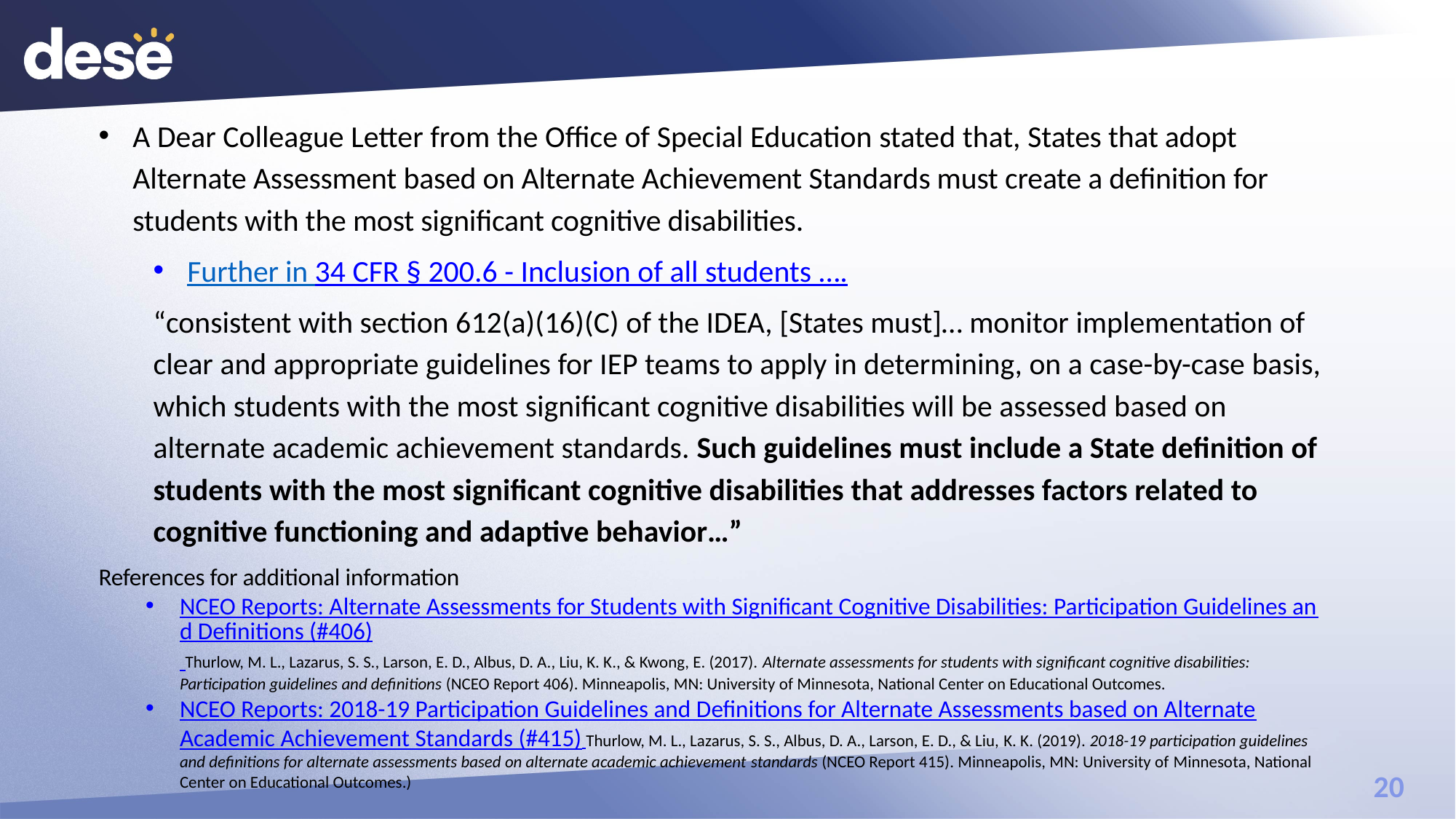

# References for Alternative Assessment
A Dear Colleague Letter from the Office of Special Education stated that, States that adopt Alternate Assessment based on Alternate Achievement Standards must create a definition for students with the most significant cognitive disabilities.
Further in 34 CFR § 200.6 - Inclusion of all students ….
“consistent with section 612(a)(16)(C) of the IDEA, [States must]… monitor implementation of clear and appropriate guidelines for IEP teams to apply in determining, on a case-by-case basis, which students with the most significant cognitive disabilities will be assessed based on alternate academic achievement standards. Such guidelines must include a State definition of students with the most significant cognitive disabilities that addresses factors related to cognitive functioning and adaptive behavior…”
References for additional information
NCEO Reports: Alternate Assessments for Students with Significant Cognitive Disabilities: Participation Guidelines and Definitions (#406) Thurlow, M. L., Lazarus, S. S., Larson, E. D., Albus, D. A., Liu, K. K., & Kwong, E. (2017). Alternate assessments for students with significant cognitive disabilities: Participation guidelines and definitions (NCEO Report 406). Minneapolis, MN: University of Minnesota, National Center on Educational Outcomes.
NCEO Reports: 2018-19 Participation Guidelines and Definitions for Alternate Assessments based on Alternate Academic Achievement Standards (#415) Thurlow, M. L., Lazarus, S. S., Albus, D. A., Larson, E. D., & Liu, K. K. (2019). 2018-19 participation guidelines and definitions for alternate assessments based on alternate academic achievement standards (NCEO Report 415). Minneapolis, MN: University of Minnesota, National Center on Educational Outcomes.)